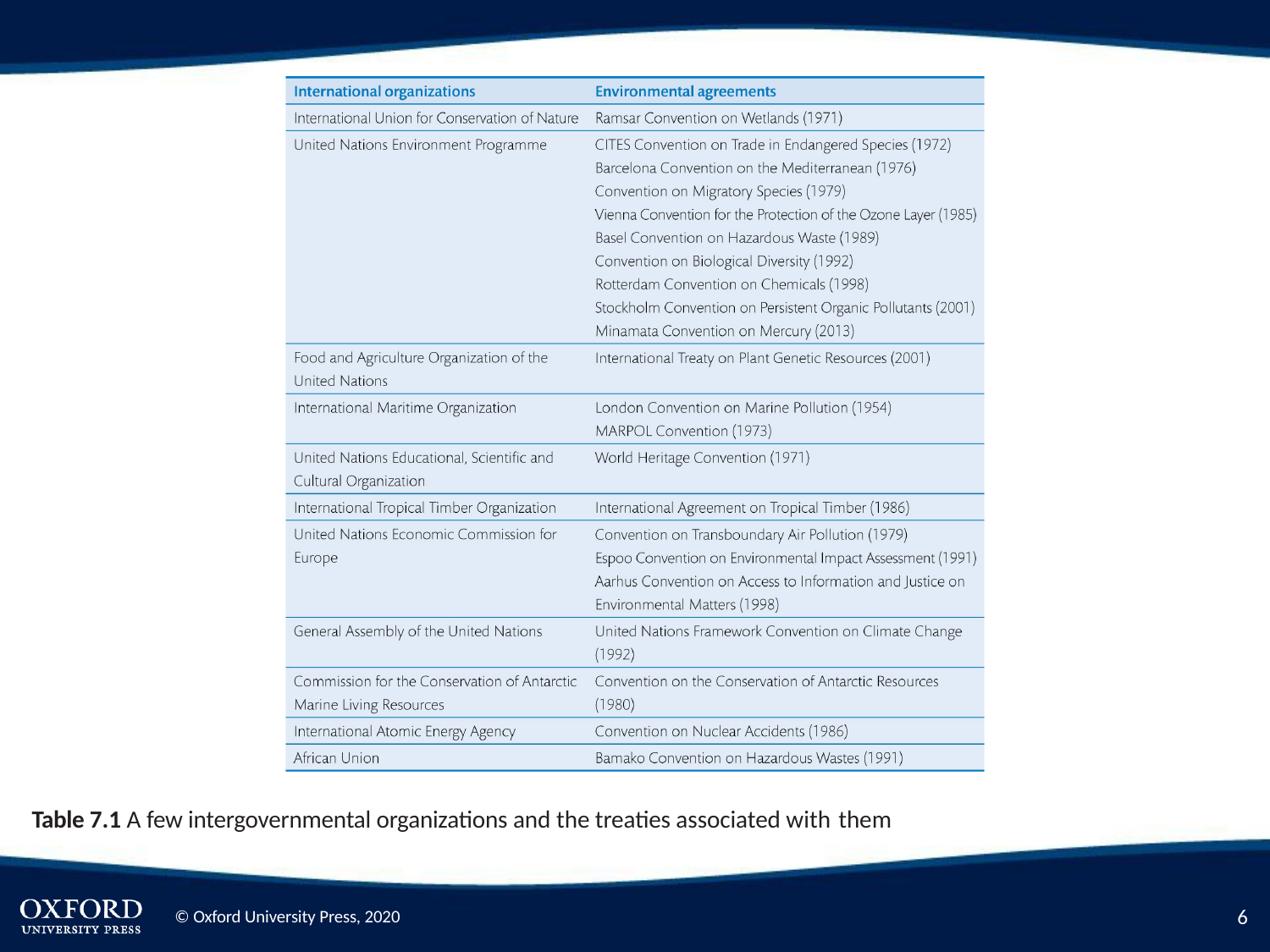

Table 7.1 A few intergovernmental organizations and the treaties associated with them
6
© Oxford University Press, 2020